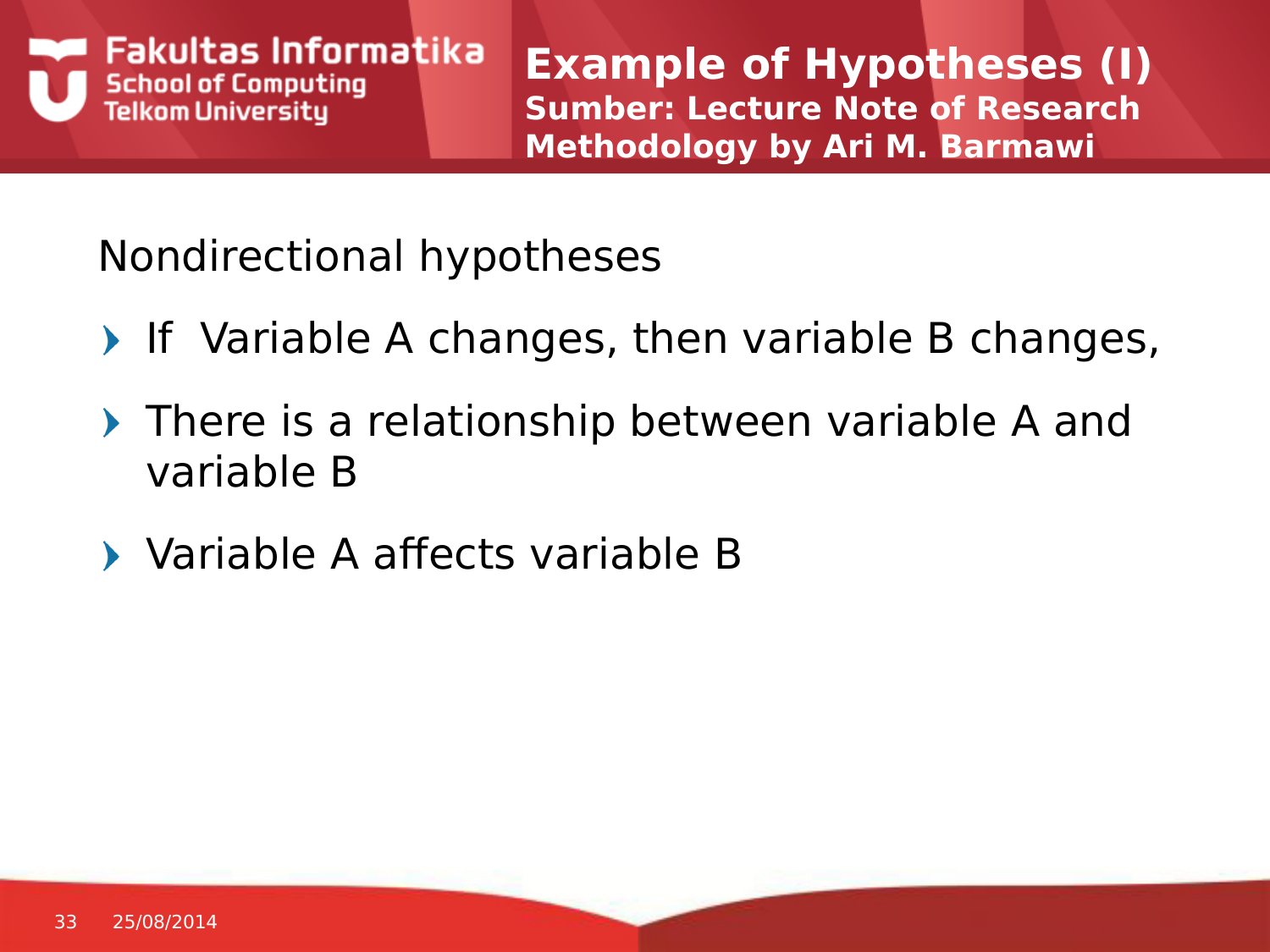

# Example of Hypotheses (I) Sumber: Lecture Note of Research Methodology by Ari M. Barmawi
Nondirectional hypotheses
If  Variable A changes, then variable B changes,
There is a relationship between variable A and variable B
Variable A affects variable B

33
25/08/2014